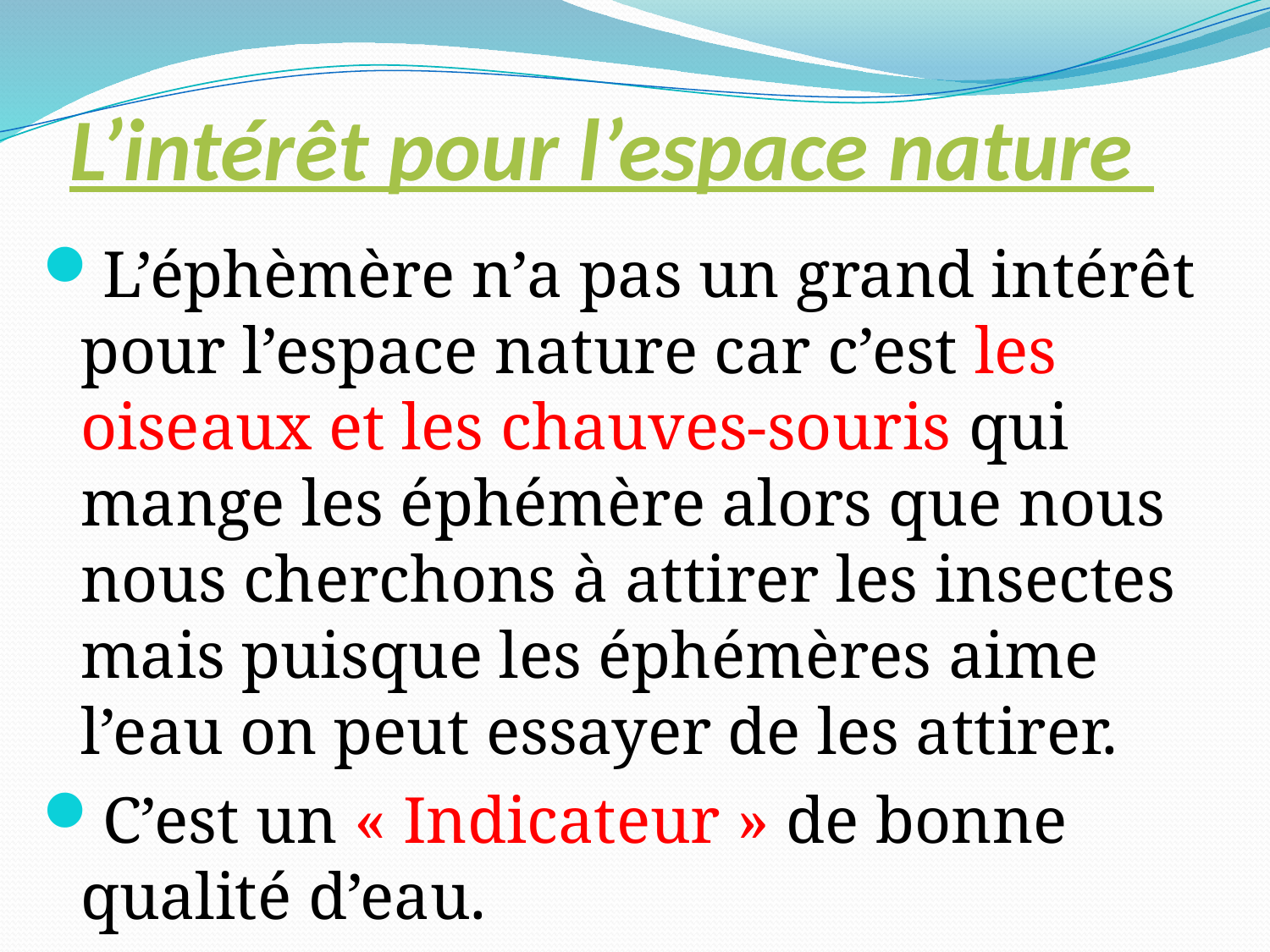

# L’intérêt pour l’espace nature
L’éphèmère n’a pas un grand intérêt pour l’espace nature car c’est les oiseaux et les chauves-souris qui mange les éphémère alors que nous nous cherchons à attirer les insectes mais puisque les éphémères aime l’eau on peut essayer de les attirer.
C’est un « Indicateur » de bonne qualité d’eau.